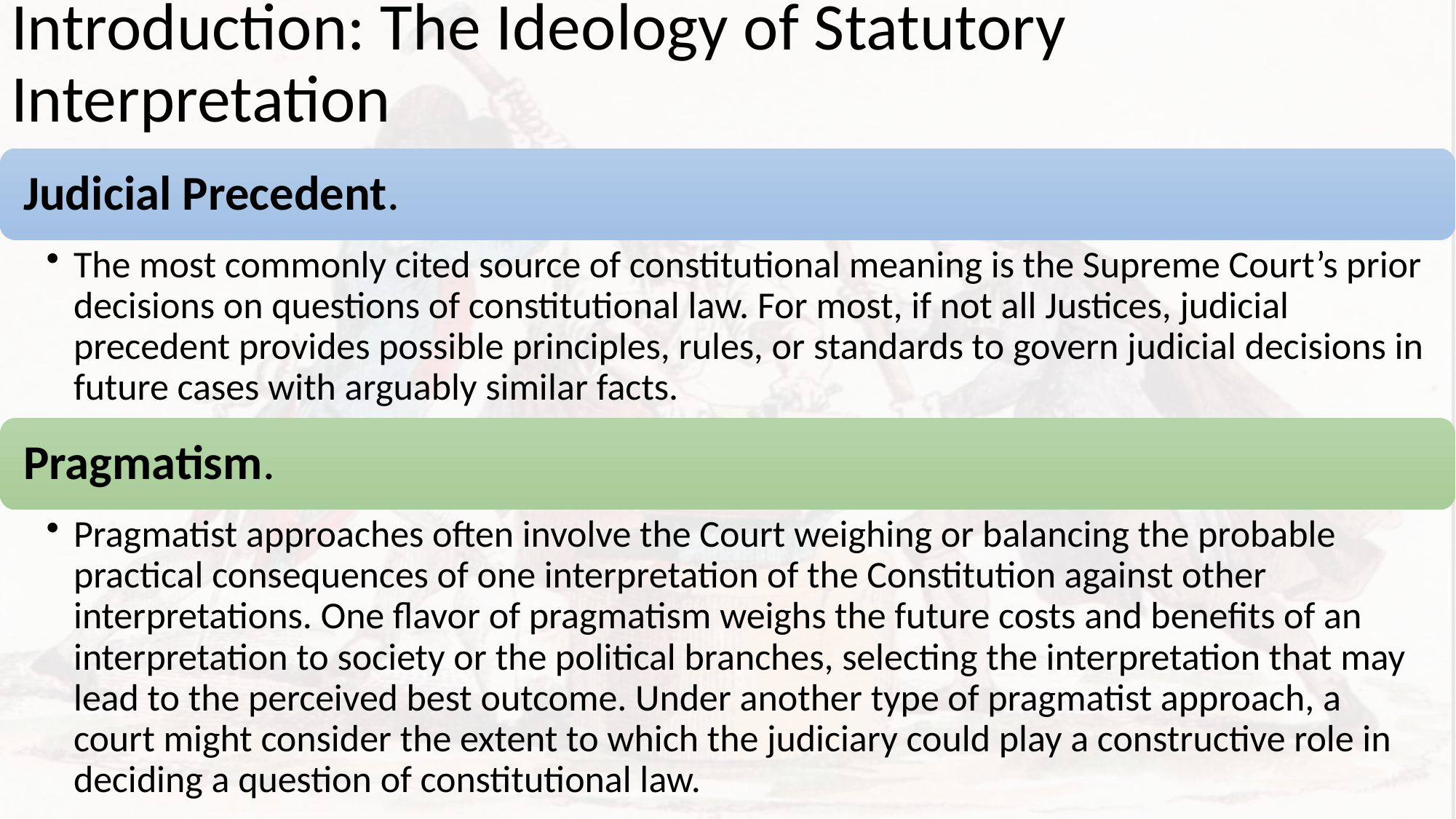

# Introduction: The Ideology of Statutory Interpretation
Judicial Precedent.
The most commonly cited source of constitutional meaning is the Supreme Court’s prior decisions on questions of constitutional law. For most, if not all Justices, judicial precedent provides possible principles, rules, or standards to govern judicial decisions in future cases with arguably similar facts.
Pragmatism.
Pragmatist approaches often involve the Court weighing or balancing the probable practical consequences of one interpretation of the Constitution against other interpretations. One flavor of pragmatism weighs the future costs and benefits of an interpretation to society or the political branches, selecting the interpretation that may lead to the perceived best outcome. Under another type of pragmatist approach, a court might consider the extent to which the judiciary could play a constructive role in deciding a question of constitutional law.